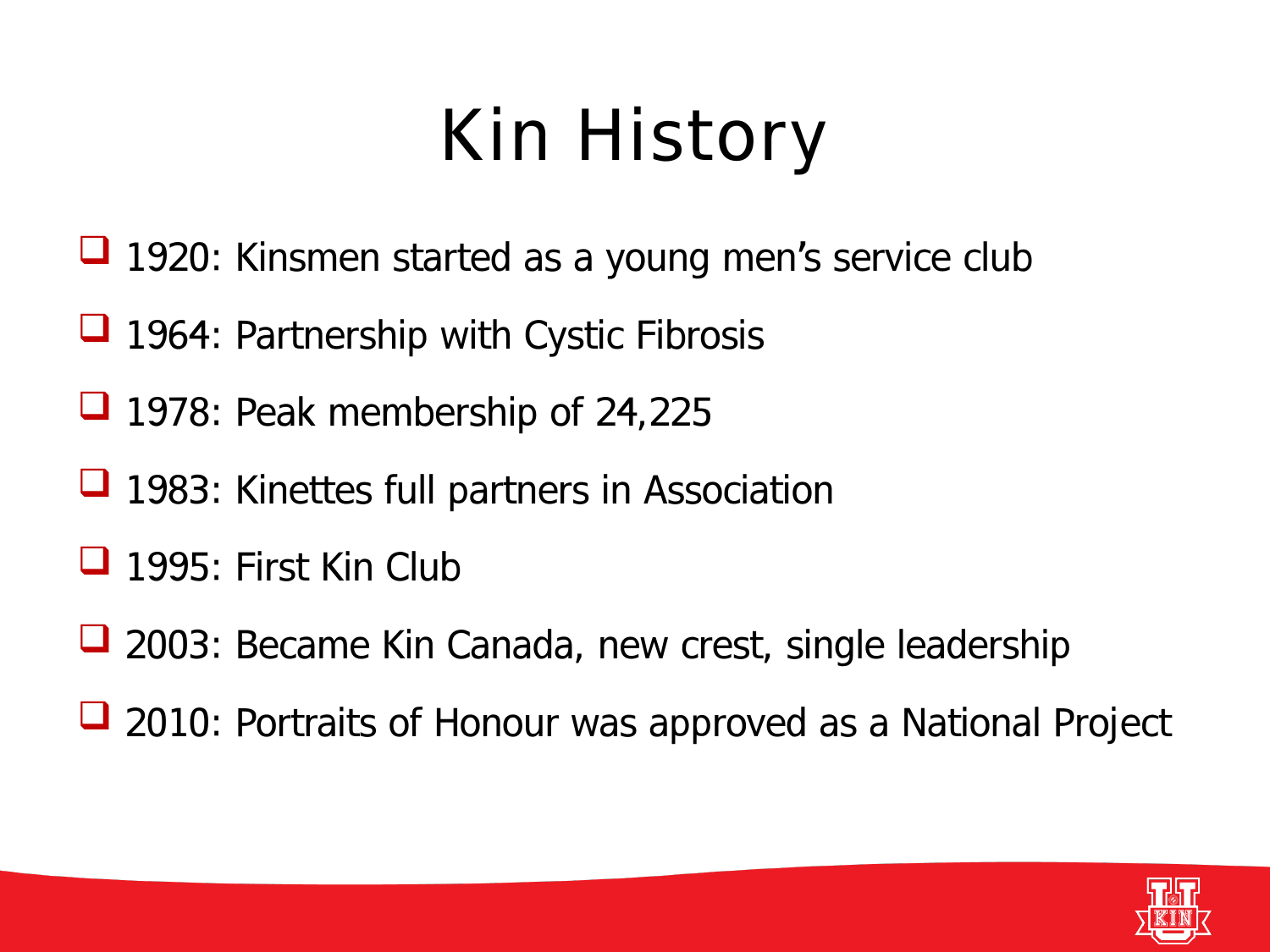

# Kin History
1920: Kinsmen started as a young men’s service club
1964: Partnership with Cystic Fibrosis
1978: Peak membership of 24,225
1983: Kinettes full partners in Association
1995: First Kin Club
2003: Became Kin Canada, new crest, single leadership
2010: Portraits of Honour was approved as a National Project